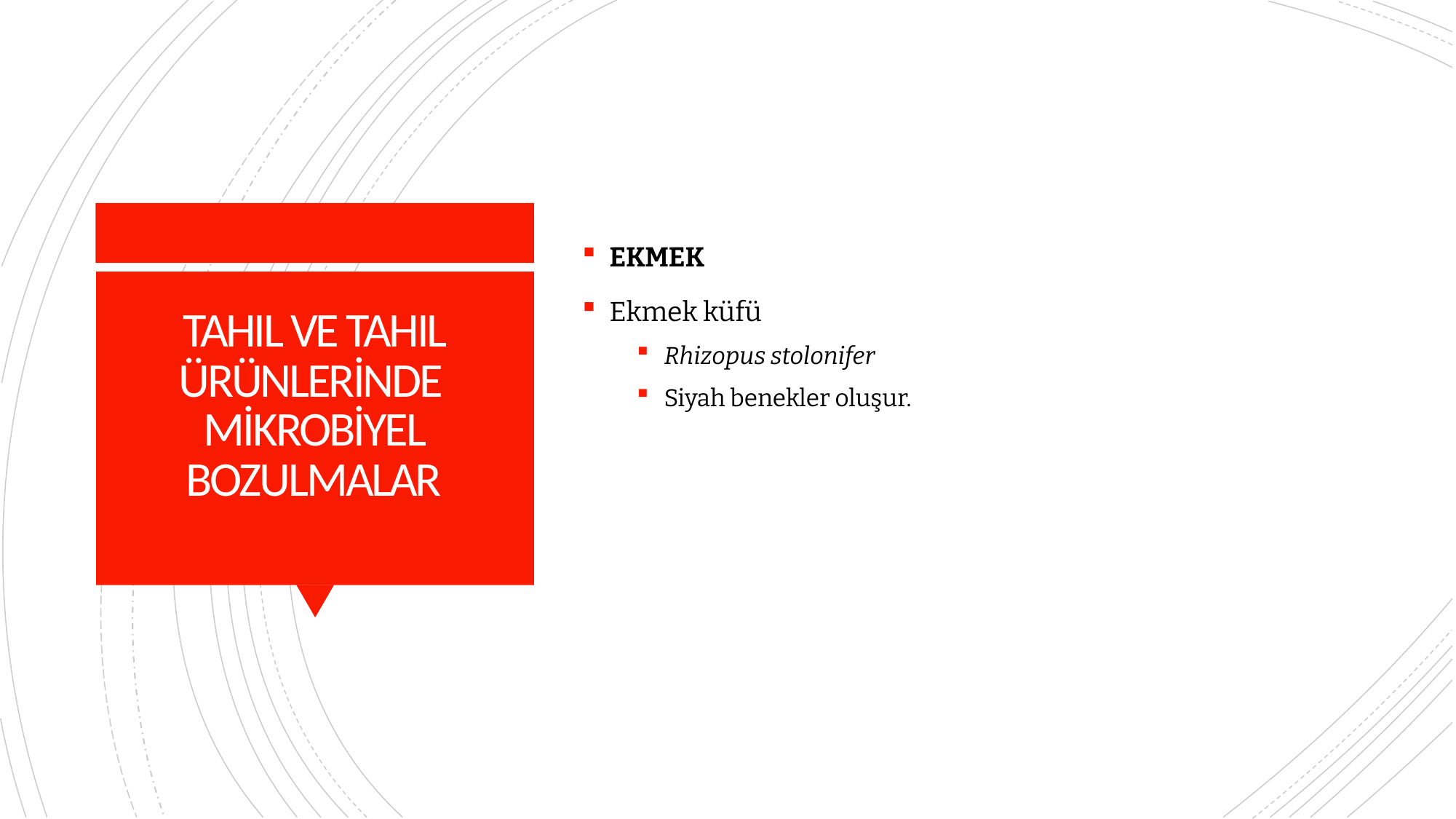

EKMEK
Ekmek küfü
Rhizopus stolonifer
Siyah benekler oluşur.

# TAHIL VE TAHIL ÜRÜNLERİNDE  MİKROBİYEL BOZULMALAR